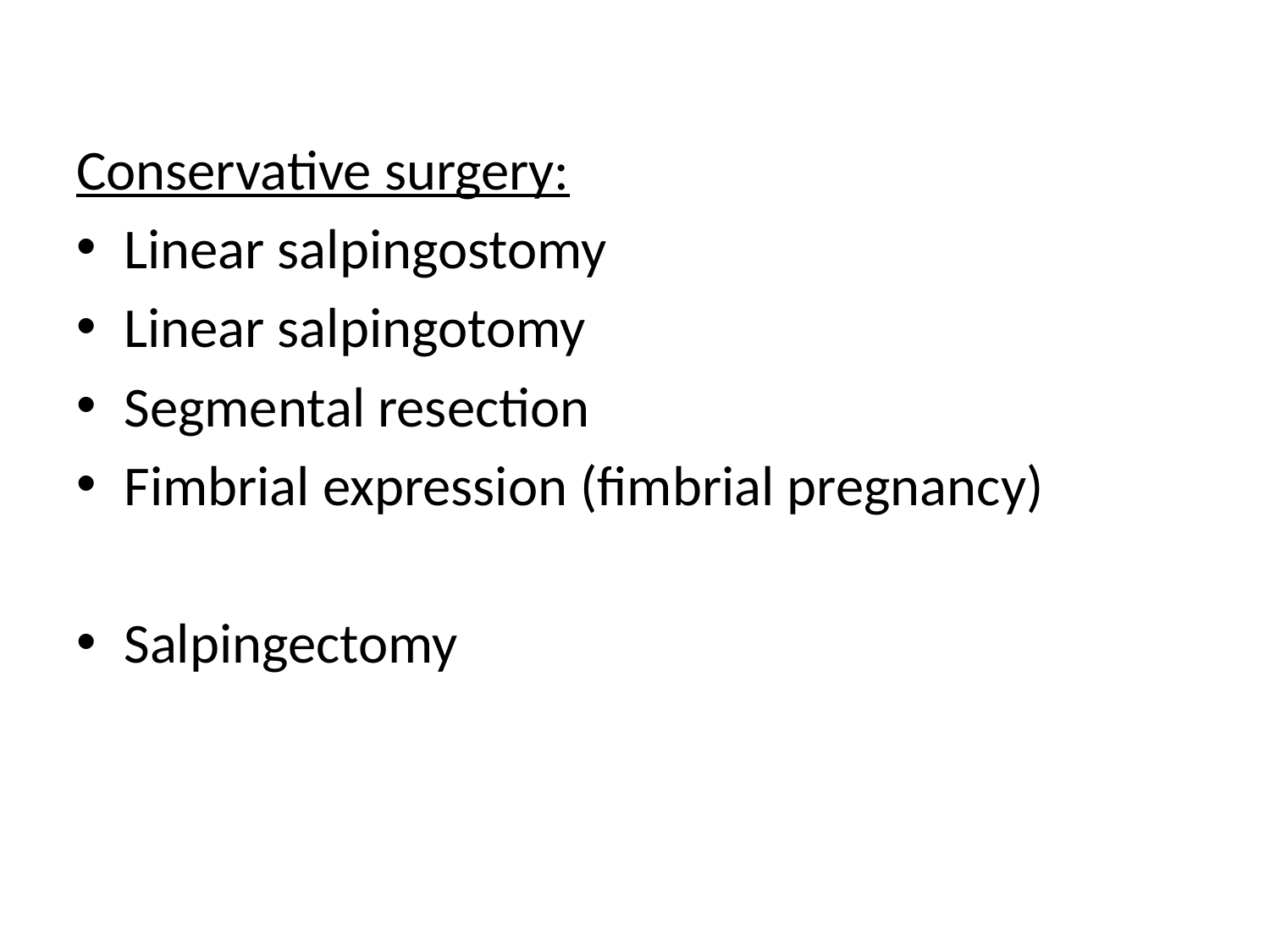

Conservative surgery:
Linear salpingostomy
Linear salpingotomy
Segmental resection
Fimbrial expression (fimbrial pregnancy)

Salpingectomy